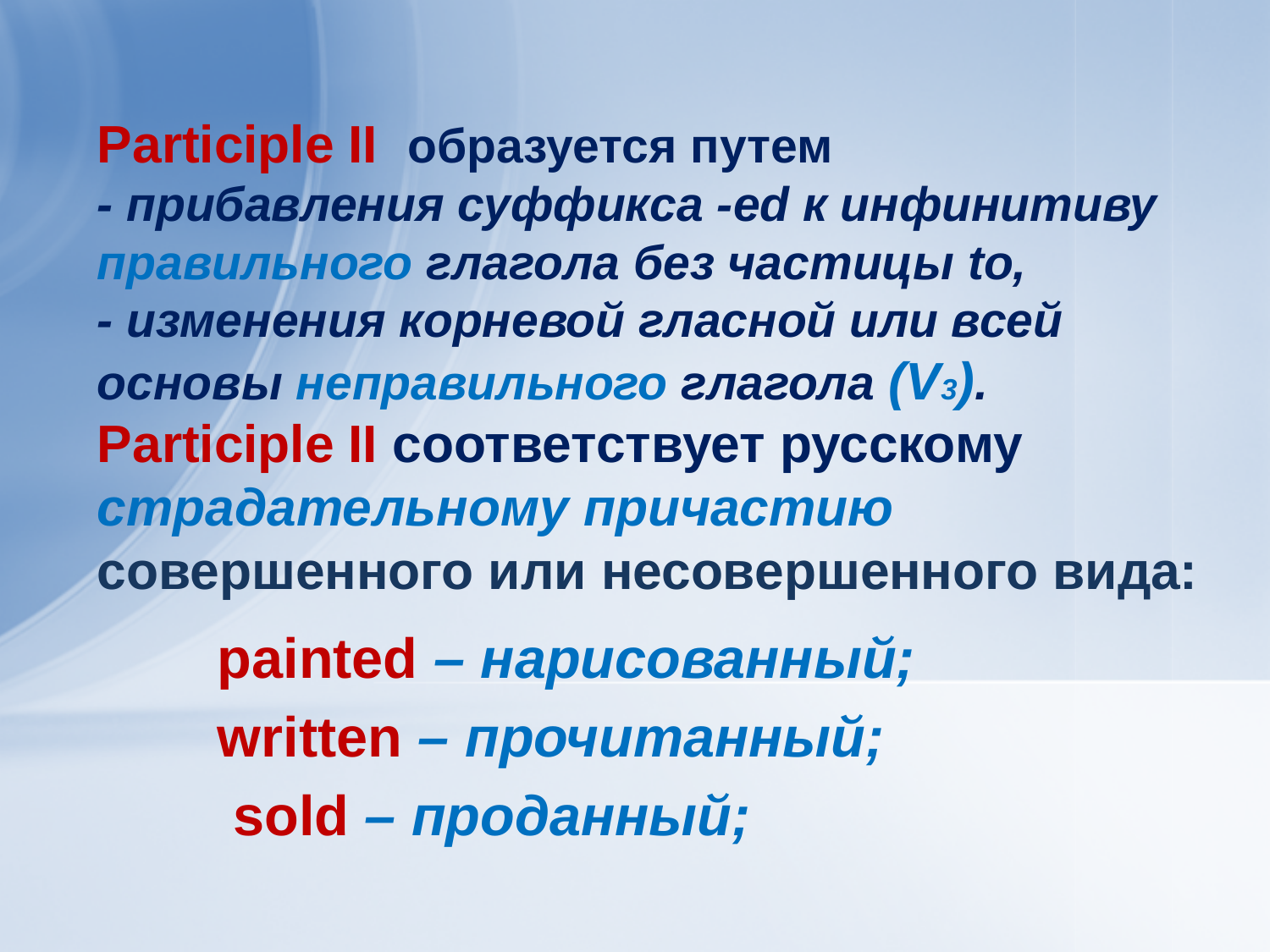

# Participle II  образуется путем - прибавления суффикса -ed к инфинитиву правильного глагола без частицы to, - изменения корневой гласной или всей основы неправильного глагола (V3).  Participle II соответствует русскому страдательному причастию совершенного или несовершенного вида:
painted – нарисованный;
written – прочитанный;
 sold – проданный;